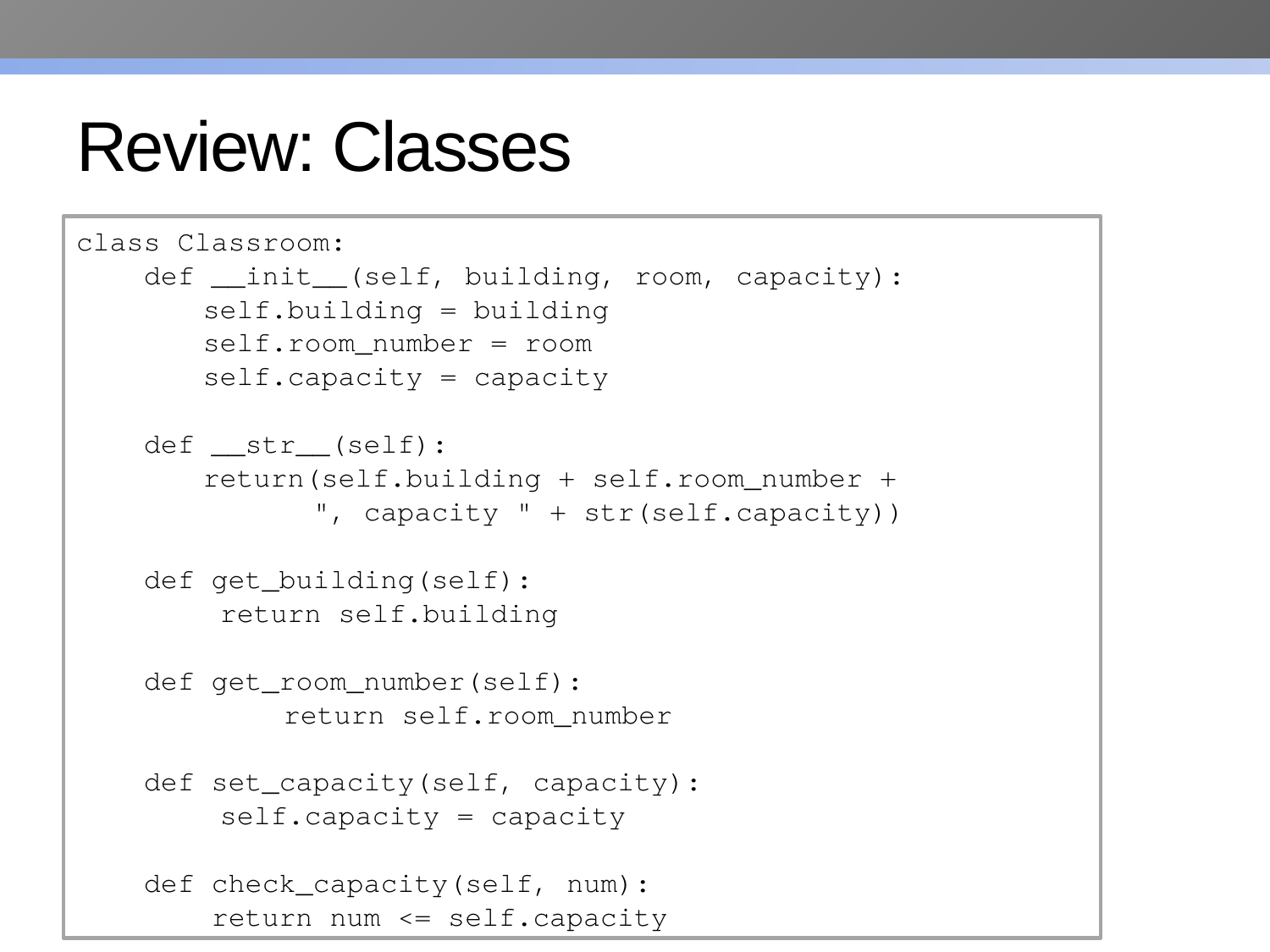

# Review: Classes
class Classroom:
    def __init__(self, building, room, capacity):
	self.building = building
	self.room_number = room
	self.capacity = capacity

    def __str__(self):
    	return(self.building + self.room_number +
              ", capacity " + str(self.capacity))

    def get_building(self):
	 return self.building

    def get_room_number(self):
	 return self.room_number

    def set_capacity(self, capacity):
	 self.capacity = capacity

    def check_capacity(self, num):
        return num <= self.capacity